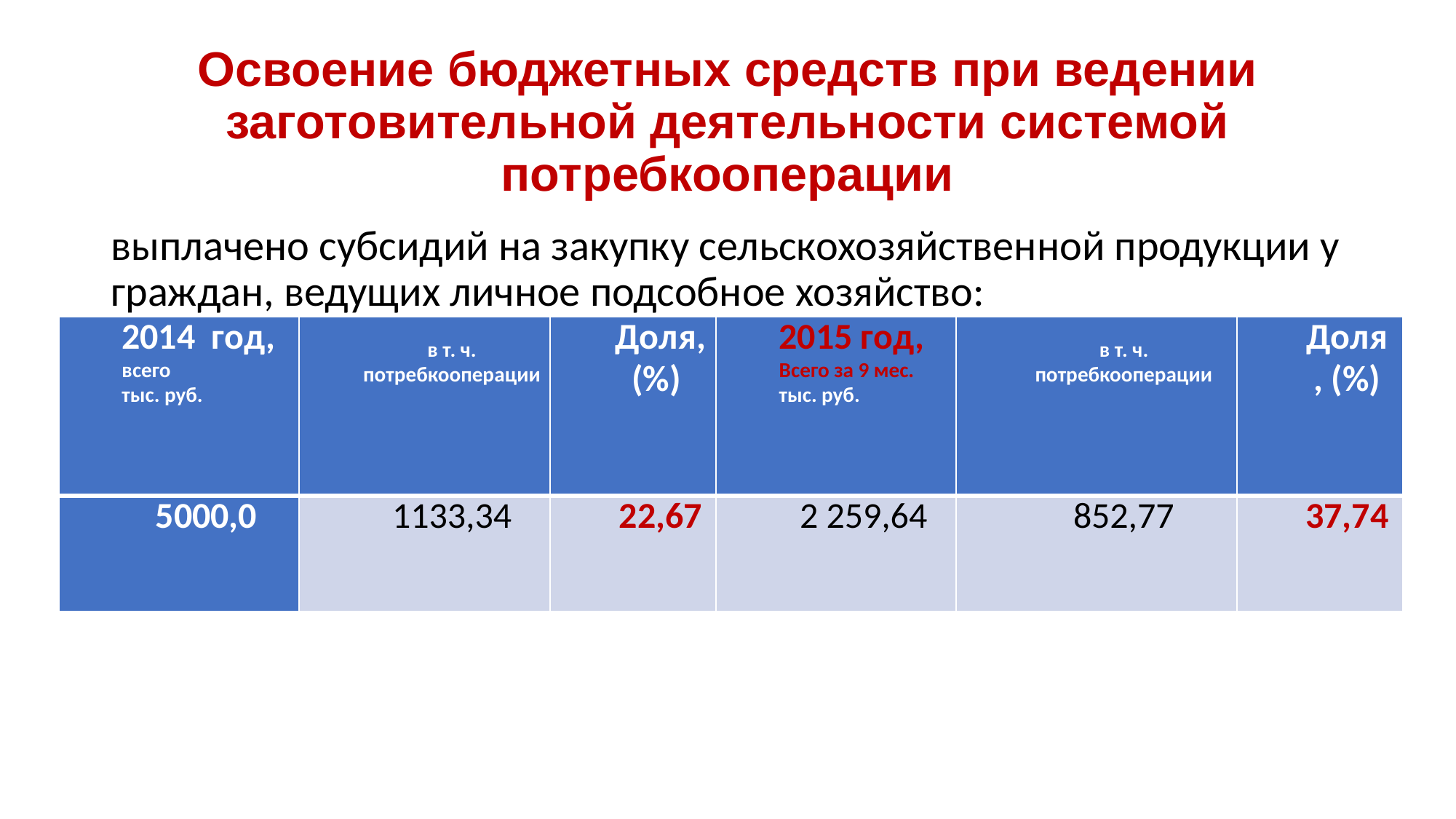

# Освоение бюджетных средств при ведении заготовительной деятельности системой потребкооперации
выплачено субсидий на закупку сельскохозяйственной продукции у граждан, ведущих личное подсобное хозяйство:

| 2014 год, всего тыс. руб. | в т. ч. потребкооперации | Доля, (%) | 2015 год, Всего за 9 мес. тыс. руб. | в т. ч. потребкооперации | Доля , (%) |
| --- | --- | --- | --- | --- | --- |
| 5000,0 | 1133,34 | 22,67 | 2 259,64 | 852,77 | 37,74 |